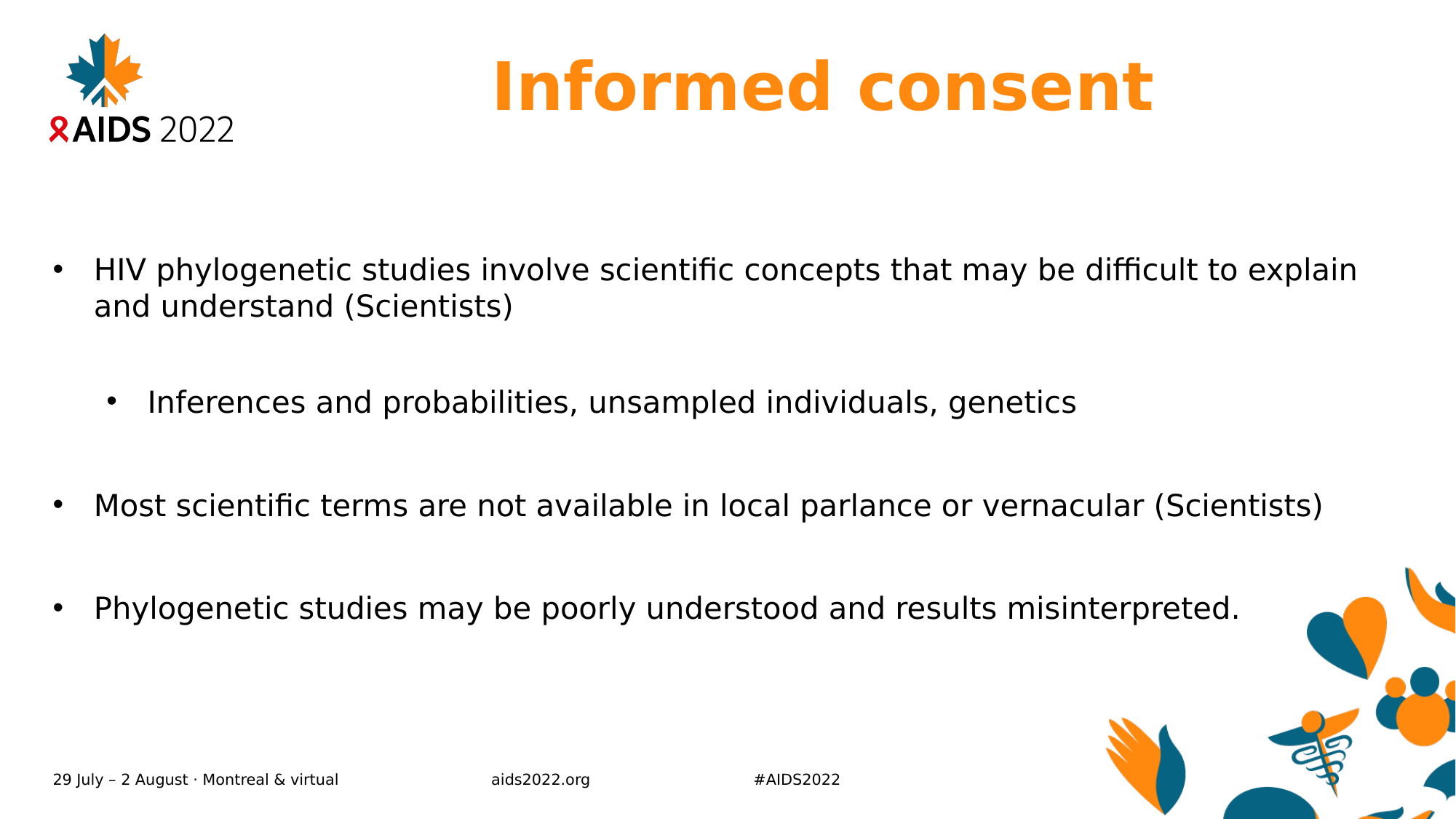

# Informed consent
HIV phylogenetic studies involve scientific concepts that may be difficult to explain and understand (Scientists)

Inferences and probabilities, unsampled individuals, genetics

Most scientific terms are not available in local parlance or vernacular (Scientists)

Phylogenetic studies may be poorly understood and results misinterpreted.